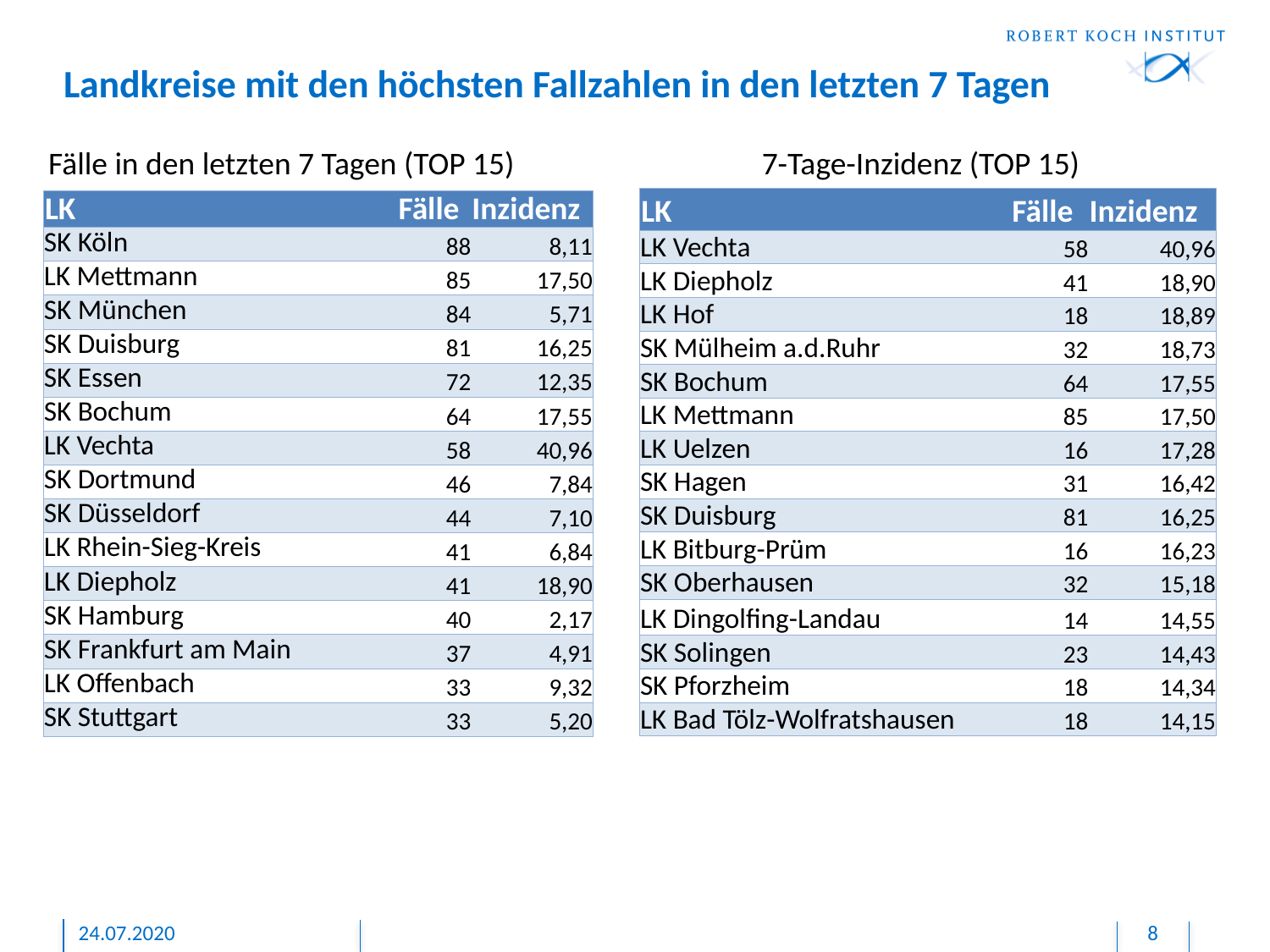

# Landkreise mit den höchsten Fallzahlen in den letzten 7 Tagen
Fälle in den letzten 7 Tagen (TOP 15)
7-Tage-Inzidenz (TOP 15)
| LK | Fälle | Inzidenz |
| --- | --- | --- |
| LK Vechta | 58 | 40,96 |
| LK Diepholz | 41 | 18,90 |
| LK Hof | 18 | 18,89 |
| SK Mülheim a.d.Ruhr | 32 | 18,73 |
| SK Bochum | 64 | 17,55 |
| LK Mettmann | 85 | 17,50 |
| LK Uelzen | 16 | 17,28 |
| SK Hagen | 31 | 16,42 |
| SK Duisburg | 81 | 16,25 |
| LK Bitburg-Prüm | 16 | 16,23 |
| SK Oberhausen | 32 | 15,18 |
| LK Dingolfing-Landau | 14 | 14,55 |
| SK Solingen | 23 | 14,43 |
| SK Pforzheim | 18 | 14,34 |
| LK Bad Tölz-Wolfratshausen | 18 | 14,15 |
| LK | Fälle | Inzidenz |
| --- | --- | --- |
| SK Köln | 88 | 8,11 |
| LK Mettmann | 85 | 17,50 |
| SK München | 84 | 5,71 |
| SK Duisburg | 81 | 16,25 |
| SK Essen | 72 | 12,35 |
| SK Bochum | 64 | 17,55 |
| LK Vechta | 58 | 40,96 |
| SK Dortmund | 46 | 7,84 |
| SK Düsseldorf | 44 | 7,10 |
| LK Rhein-Sieg-Kreis | 41 | 6,84 |
| LK Diepholz | 41 | 18,90 |
| SK Hamburg | 40 | 2,17 |
| SK Frankfurt am Main | 37 | 4,91 |
| LK Offenbach | 33 | 9,32 |
| SK Stuttgart | 33 | 5,20 |
24.07.2020

8